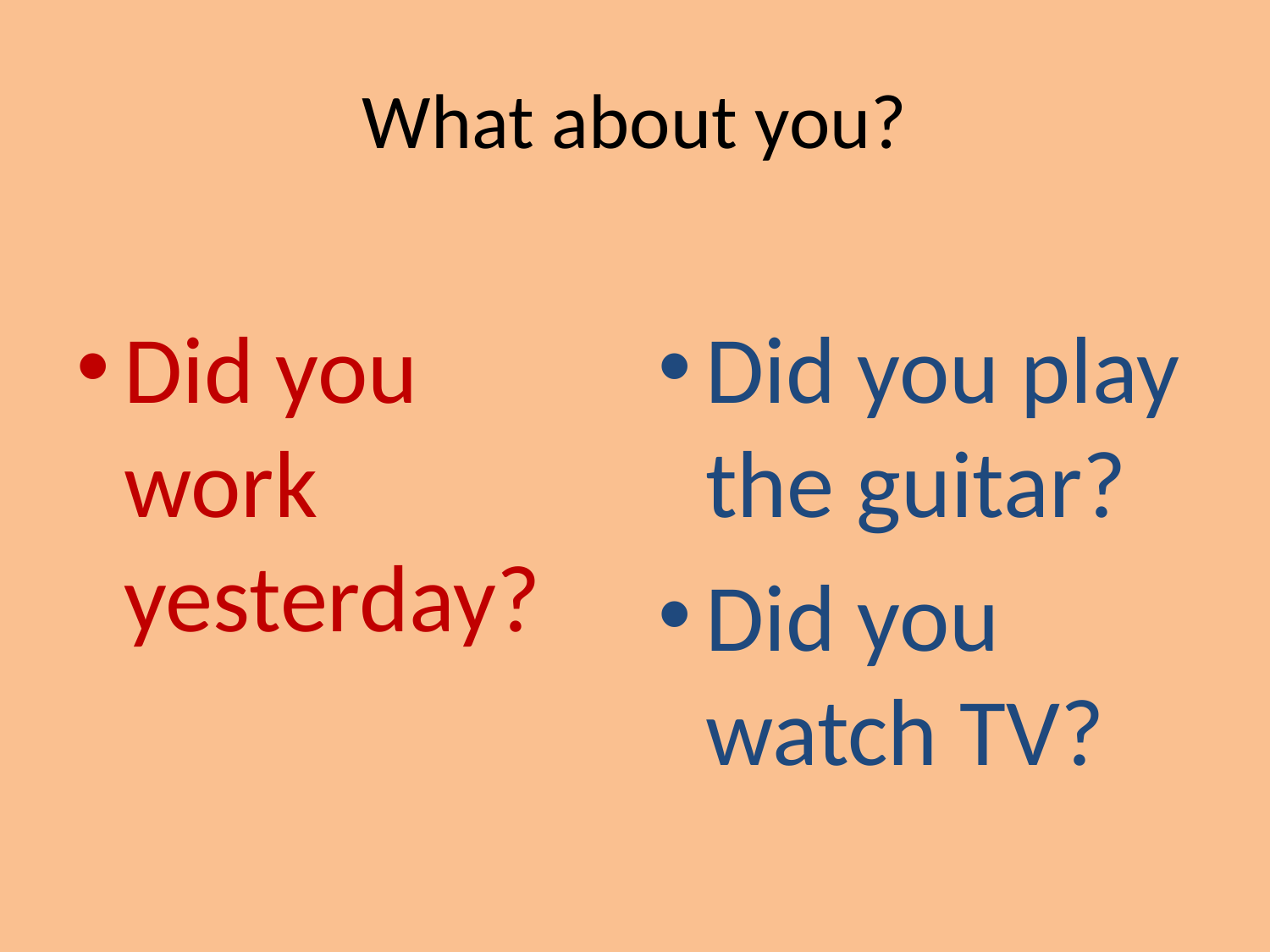

# What about you?

Did you work yesterday?
Did you play the guitar?
Did you watch TV?